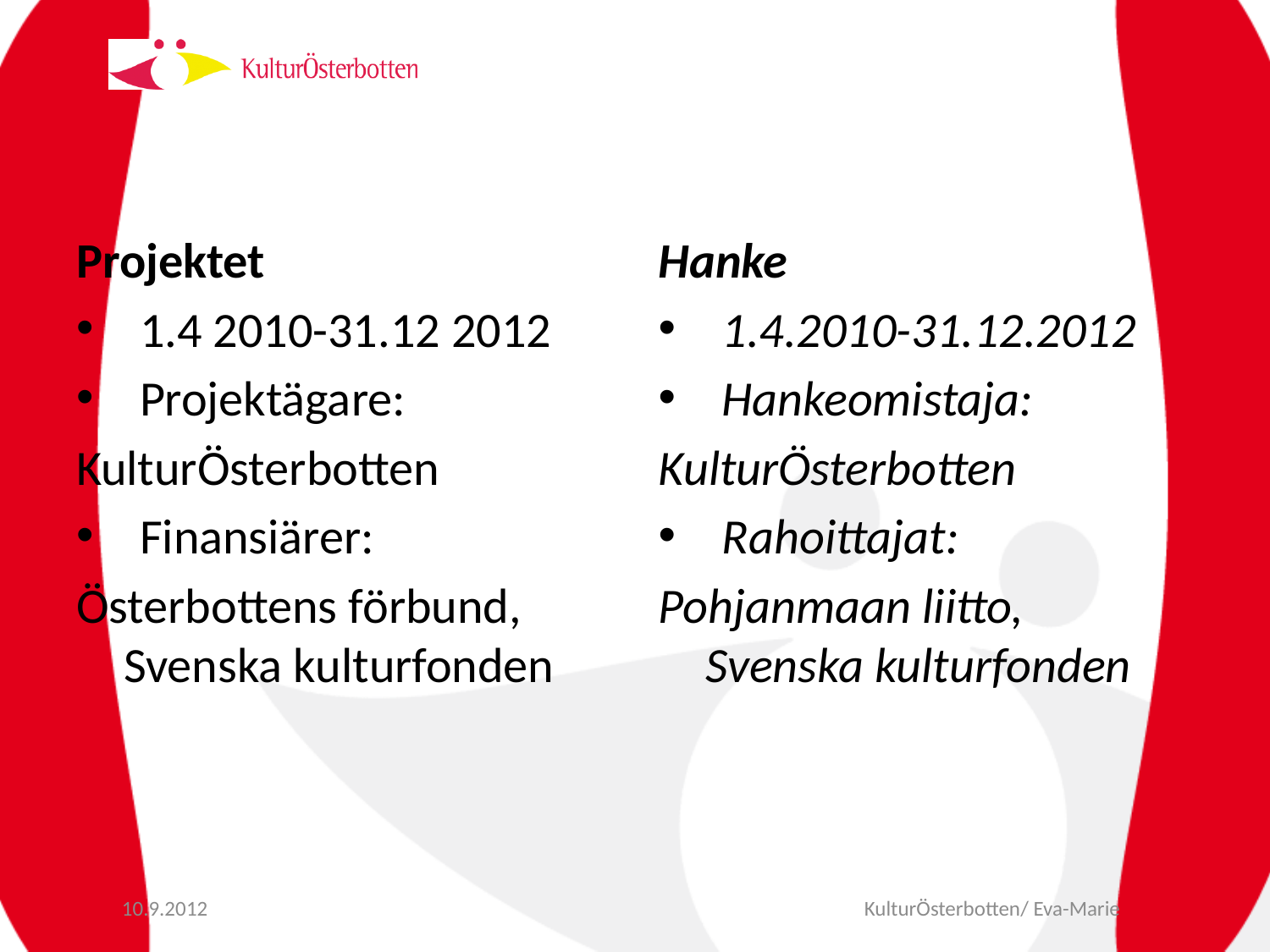

Projektet
1.4 2010-31.12 2012
Projektägare:
KulturÖsterbotten
Finansiärer:
Österbottens förbund, Svenska kulturfonden

Hanke
1.4.2010-31.12.2012
Hankeomistaja:
KulturÖsterbotten
Rahoittajat:
Pohjanmaan liitto,   Svenska kulturfonden
10.9.2012
KulturÖsterbotten/ Eva-Marie